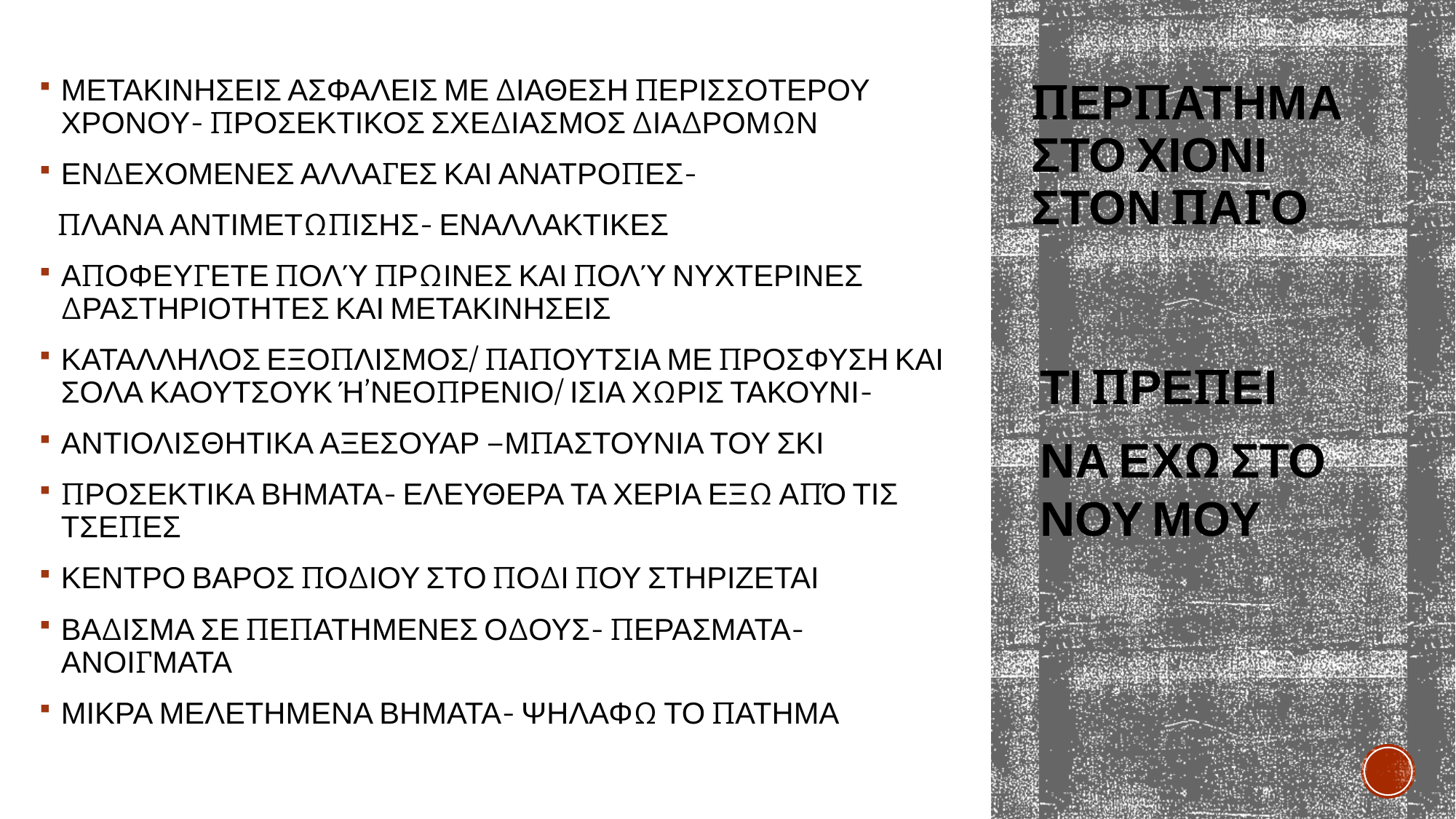

# ΠΕΡΠΑΤΗΜΑ ΣΤΟ ΧΙΟΝΙ ΣΤΟΝ ΠΑΓΟ
ΜΕΤΑΚΙΝΗΣΕΙΣ ΑΣΦΑΛΕΙΣ ΜΕ ΔΙΑΘΕΣΗ ΠΕΡΙΣΣΟΤΕΡΟΥ ΧΡΟΝΟΥ- ΠΡΟΣΕΚΤΙΚΟΣ ΣΧΕΔΙΑΣΜΟΣ ΔΙΑΔΡΟΜΩΝ
ΕΝΔΕΧΟΜΕΝΕΣ ΑΛΛΑΓΕΣ ΚΑΙ ΑΝΑΤΡΟΠΕΣ-
   ΠΛΑΝΑ ΑΝΤΙΜΕΤΩΠΙΣΗΣ- ΕΝΑΛΛΑΚΤΙΚΕΣ
ΑΠΟΦΕΥΓΕΤΕ ΠΟΛΎ ΠΡΩΙΝΕΣ ΚΑΙ ΠΟΛΎ ΝΥΧΤΕΡΙΝΕΣ ΔΡΑΣΤΗΡΙΟΤΗΤΕΣ ΚΑΙ ΜΕΤΑΚΙΝΗΣΕΙΣ
ΚΑΤΑΛΛΗΛΟΣ ΕΞΟΠΛΙΣΜΟΣ/ ΠΑΠΟΥΤΣΙΑ ΜΕ ΠΡΟΣΦΥΣΗ ΚΑΙ ΣΟΛΑ ΚΑΟΥΤΣΟΥΚ Ή’ΝΕΟΠΡΕΝΙΟ/ ΙΣΙΑ ΧΩΡΙΣ ΤΑΚΟΥΝΙ-
ΑΝΤΙΟΛΙΣΘΗΤΙΚΑ ΑΞΕΣΟΥΑΡ –ΜΠΑΣΤΟΥΝΙΑ ΤΟΥ ΣΚΙ
ΠΡΟΣΕΚΤΙΚΑ ΒΗΜΑΤΑ- ΕΛΕΥΘΕΡΑ ΤΑ ΧΕΡΙΑ ΕΞΩ ΑΠΌ ΤΙΣ ΤΣΕΠΕΣ
ΚΕΝΤΡΟ ΒΑΡΟΣ ΠΟΔΙΟΥ ΣΤΟ ΠΟΔΙ ΠΟΥ ΣΤΗΡΙΖΕΤΑΙ
ΒΑΔΙΣΜΑ ΣΕ ΠΕΠΑΤΗΜΕΝΕΣ ΟΔΟΥΣ- ΠΕΡΑΣΜΑΤΑ- ΑΝΟΙΓΜΑΤΑ
ΜΙΚΡΑ ΜΕΛΕΤΗΜΕΝΑ ΒΗΜΑΤΑ- ΨΗΛΑΦΩ ΤΟ ΠΑΤΗΜΑ

ΤΙ ΠΡΕΠΕΙ
ΝΑ ΕΧΩ ΣΤΟ ΝΟΥ ΜΟΥ